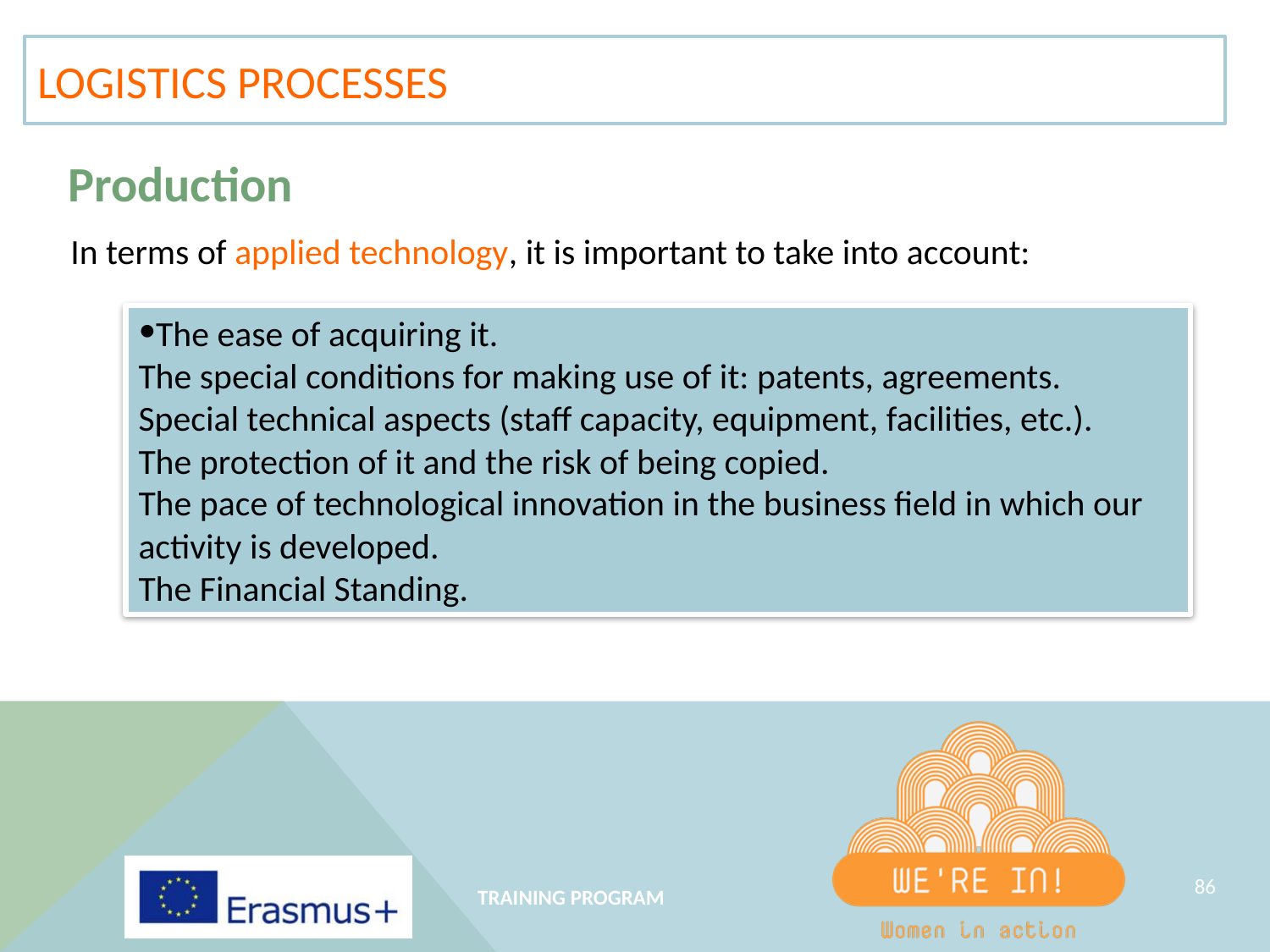

LOGISTICS PROCESSES
Production
In terms of applied technology, it is important to take into account:
The ease of acquiring it.
The special conditions for making use of it: patents, agreements.
Special technical aspects (staff capacity, equipment, facilities, etc.).
The protection of it and the risk of being copied.
The pace of technological innovation in the business field in which our activity is developed.
The Financial Standing.
86